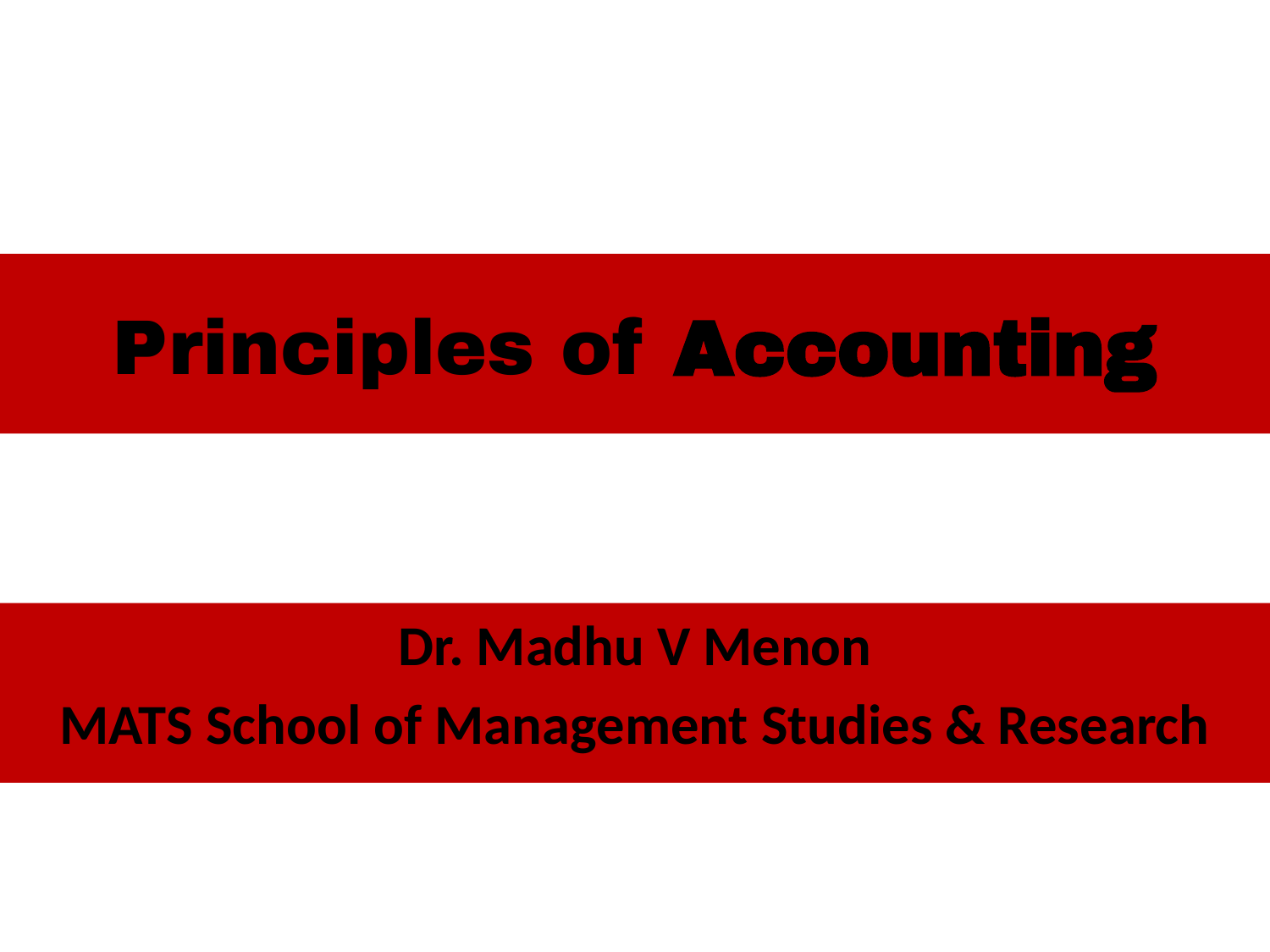

# Principles of Accounting
Dr. Madhu V Menon
MATS School of Management Studies & Research